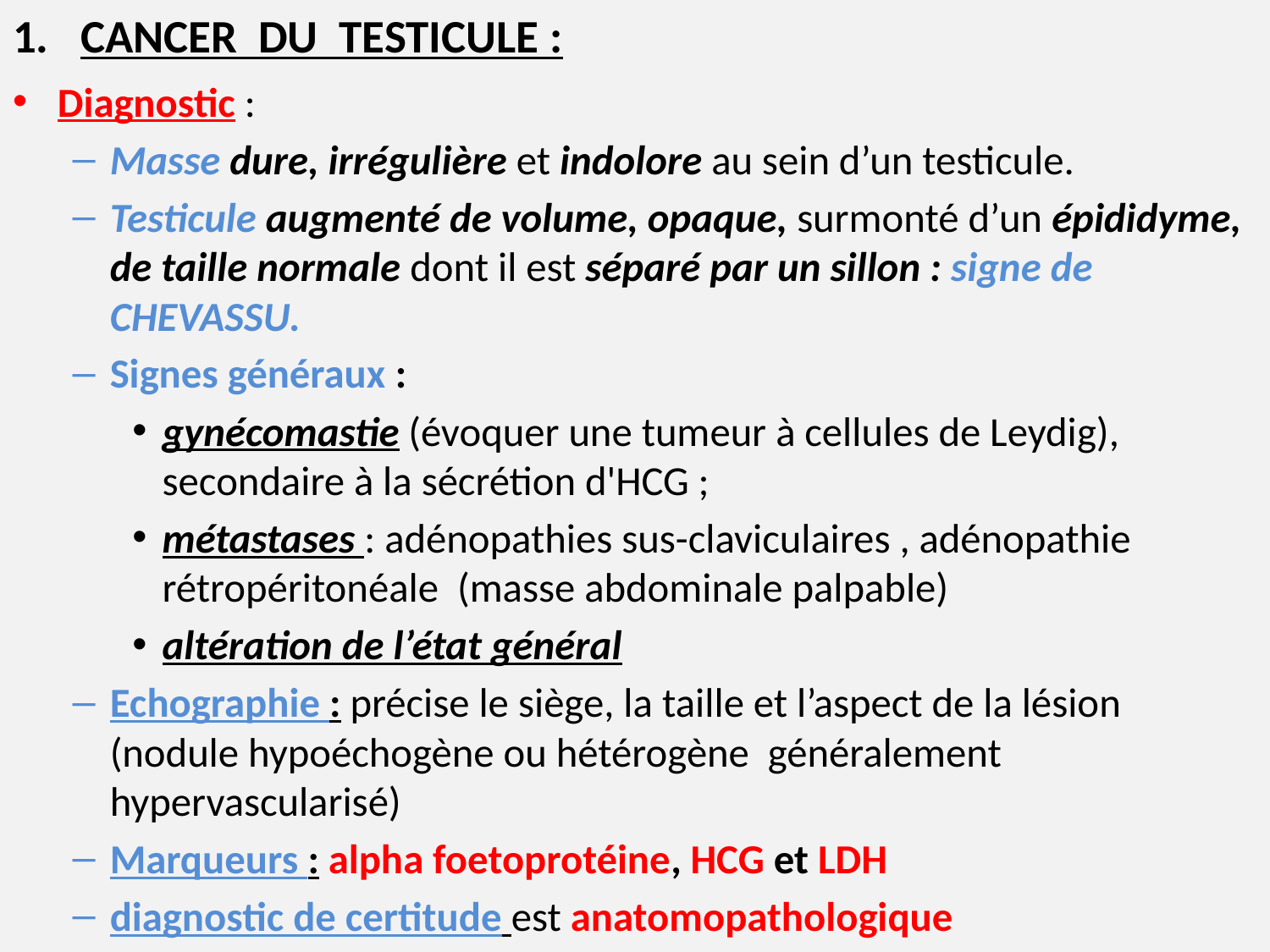

# 1.   CANCER  DU  TESTICULE :
Diagnostic :
Masse dure, irrégulière et indolore au sein d’un testicule.
Testicule augmenté de volume, opaque, surmonté d’un épididyme, de taille normale dont il est séparé par un sillon : signe de CHEVASSU.
Signes généraux :
gynécomastie (évoquer une tumeur à cellules de Leydig), secondaire à la sécrétion d'HCG ;
métastases : adénopathies sus-claviculaires , adénopathie rétropéritonéale  (masse abdominale palpable)
altération de l’état général
Echographie : précise le siège, la taille et l’aspect de la lésion (nodule hypoéchogène ou hétérogène  généralement hypervascularisé)
Marqueurs : alpha foetoprotéine, HCG et LDH
diagnostic de certitude est anatomopathologique